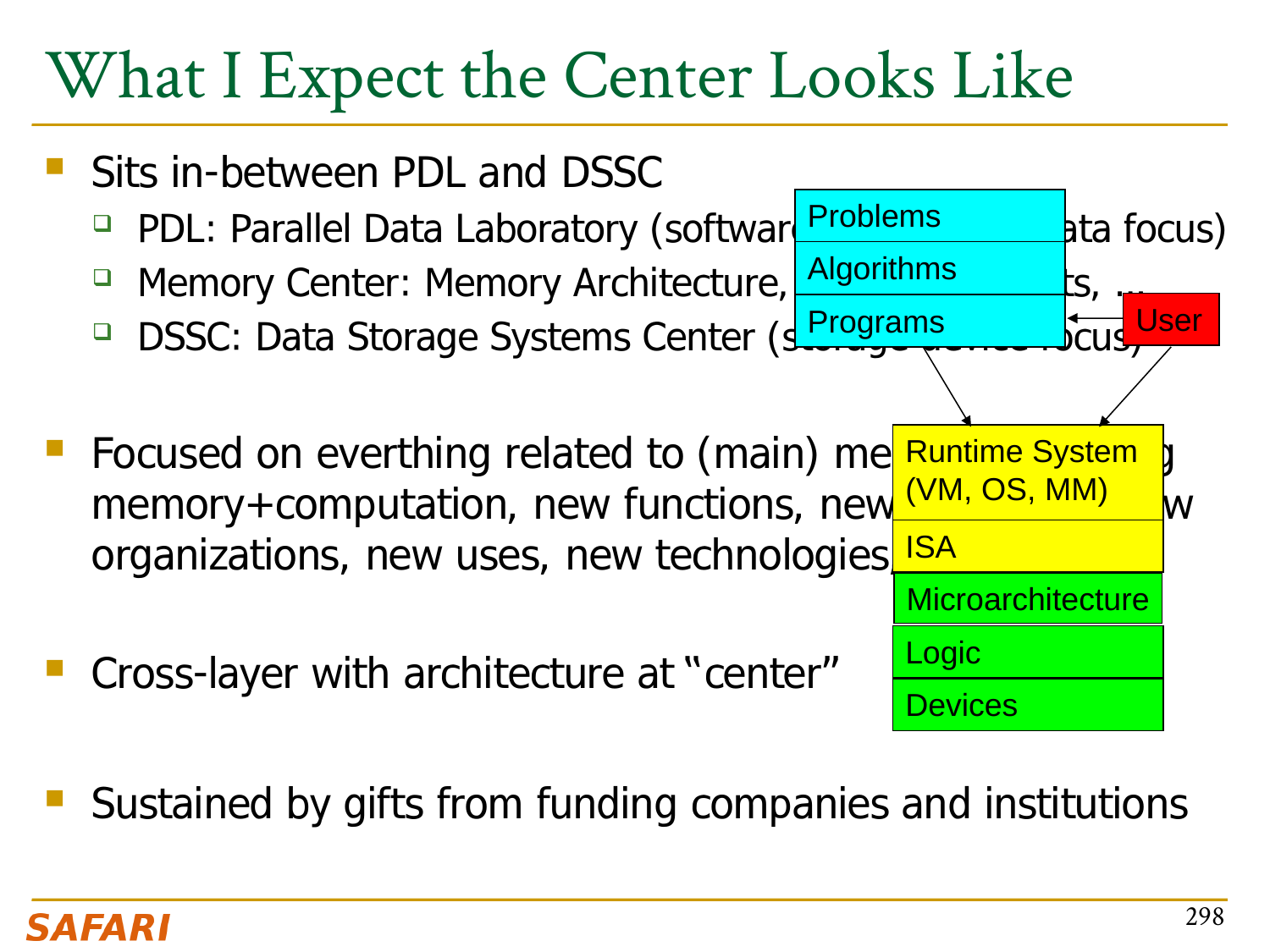

# What I Expect the Center Looks Like
Sits in-between PDL and DSSC
PDL: Parallel Data Laboratory (software storage and data focus)
Memory Center: Memory Architecture, Systems, Circuits, …
DSSC: Data Storage Systems Center (storage device focus)

Focused on everthing related to (main) memory, including memory+computation, new functions, new interfaces, new organizations, new uses, new technologies, …

Cross-layer with architecture at “center”

Sustained by gifts from funding companies and institutions

Problems
Algorithms
User
Programs

Runtime System
(VM, OS, MM)
ISA
Microarchitecture
Logic
Devices
298